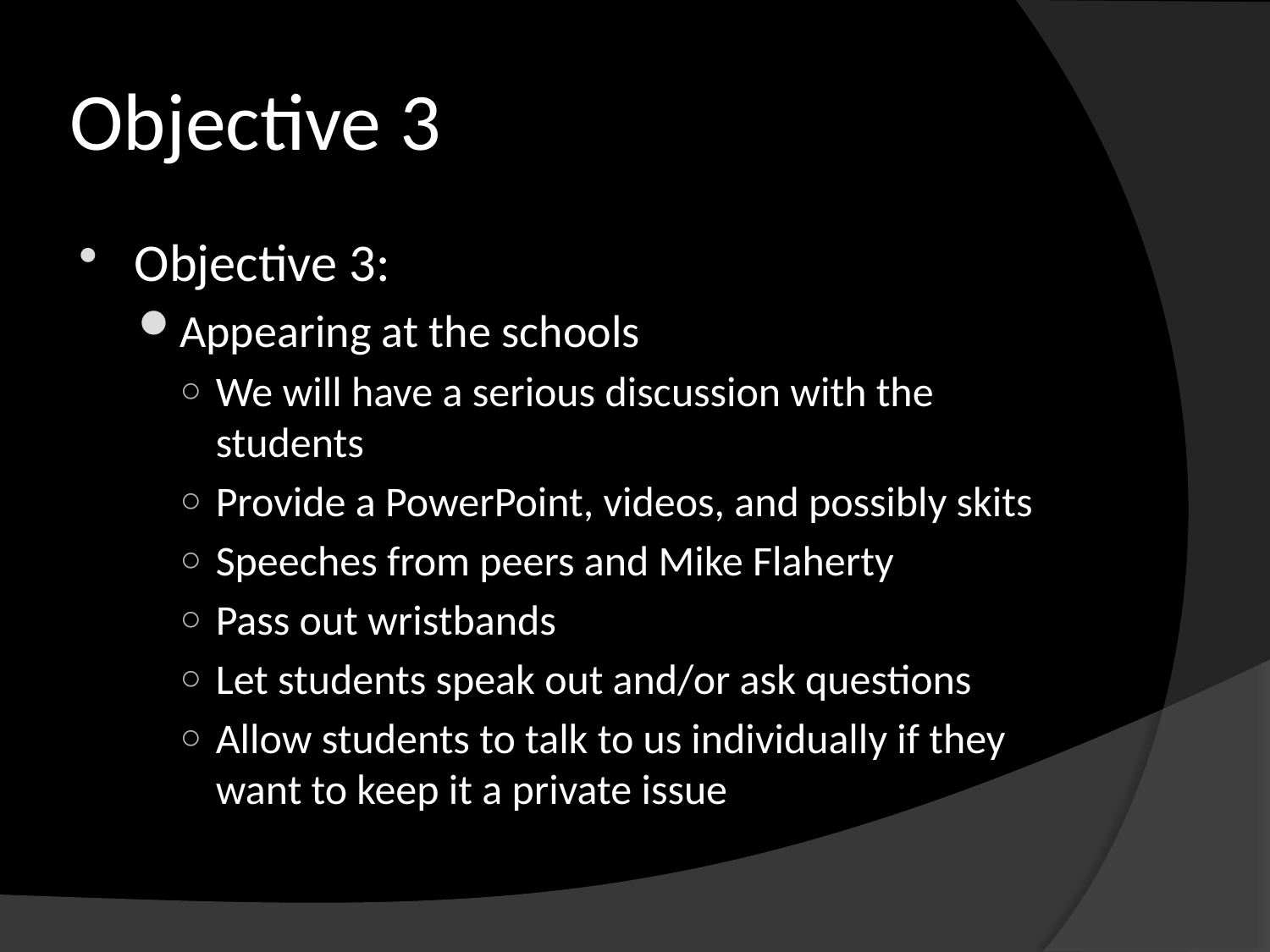

# Objective 3
Objective 3:
Appearing at the schools
We will have a serious discussion with the students
Provide a PowerPoint, videos, and possibly skits
Speeches from peers and Mike Flaherty
Pass out wristbands
Let students speak out and/or ask questions
Allow students to talk to us individually if they want to keep it a private issue